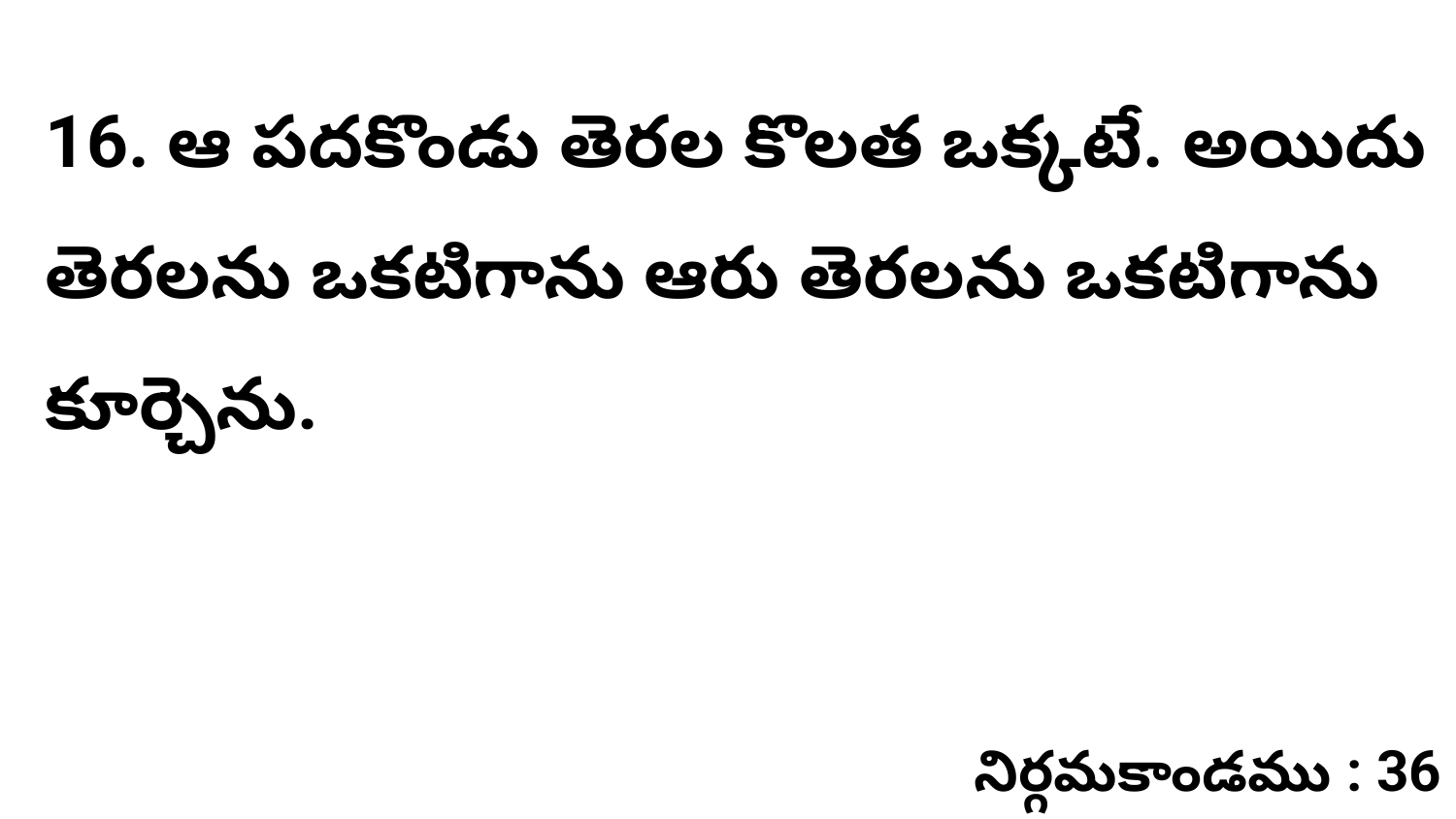

16. ఆ పదకొండు తెరల కొలత ఒక్కటే. అయిదు తెరలను ఒకటిగాను ఆరు తెరలను ఒకటిగాను కూర్చెను.
నిర్గమకాండము : 36